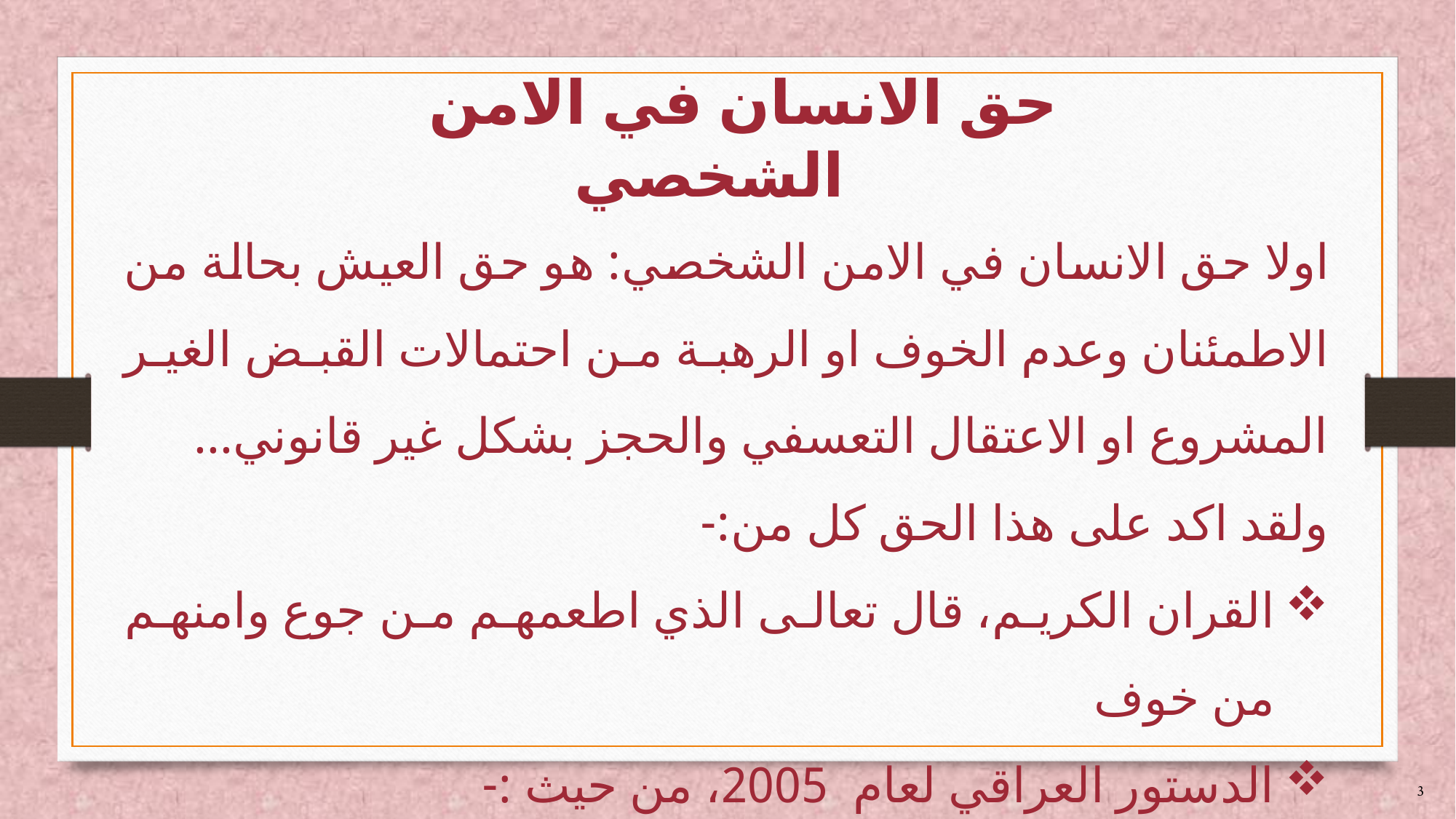

# حق الانسان في الامن الشخصي
اولا حق الانسان في الامن الشخصي: هو حق العيش بحالة من الاطمئنان وعدم الخوف او الرهبة من احتمالات القبض الغير المشروع او الاعتقال التعسفي والحجز بشكل غير قانوني...
ولقد اكد على هذا الحق كل من:-
القران الكريم، قال تعالى الذي اطعمهم من جوع وامنهم من خوف
الدستور العراقي لعام  2005، من حيث :-
3